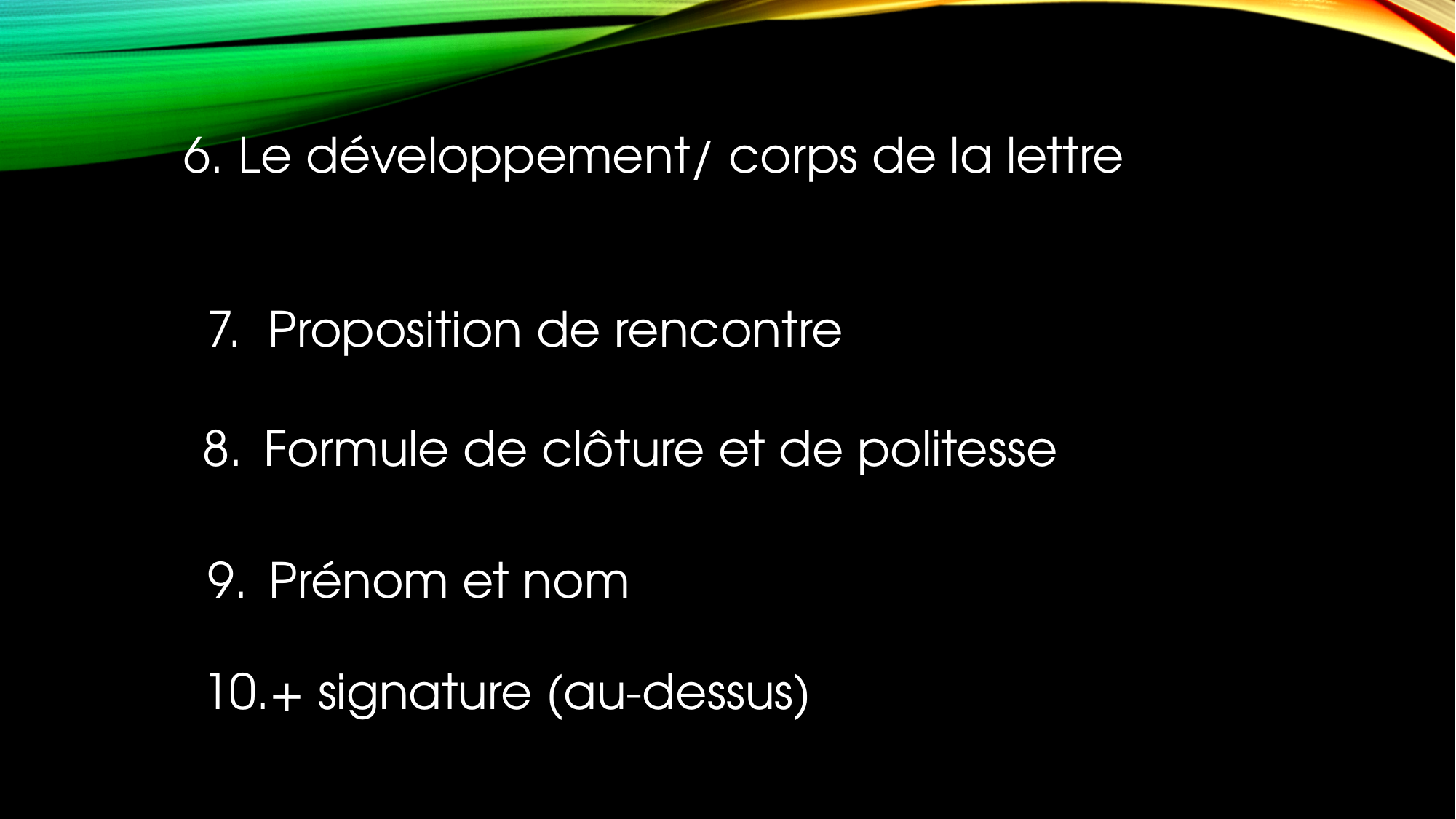

Le développement/ corps de la lettre
Proposition de rencontre
Formule de clôture et de politesse
Prénom et nom
+ signature (au-dessus)